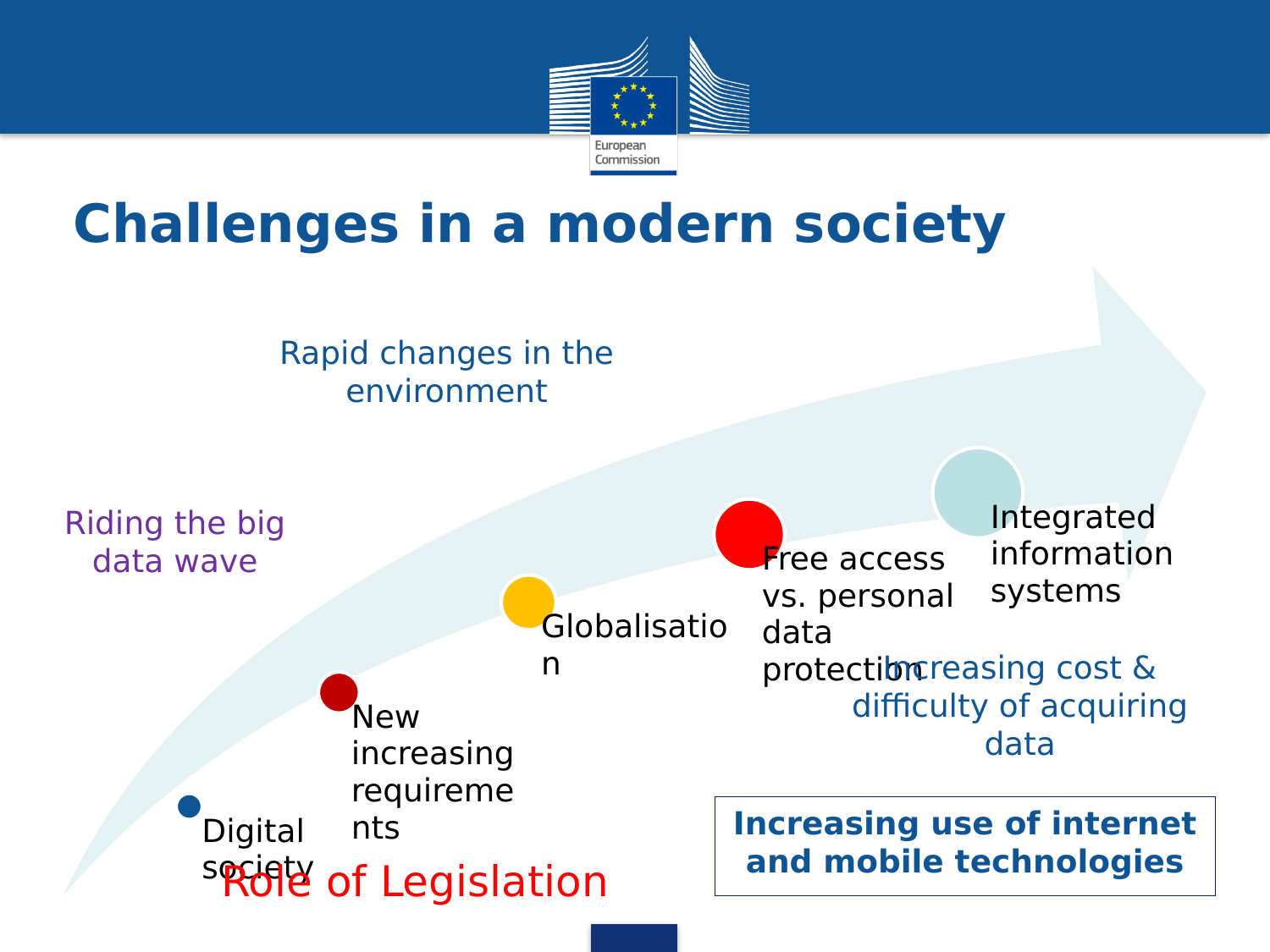

# Challenges in a modern society
Digital society
New increasing requirements
Globalisation
Integrated information systems
Rapid changes in the environment
Riding the big data wave
Increasing cost & difficulty of acquiring data
Increasing use of internet and mobile technologies
Role of Legislation